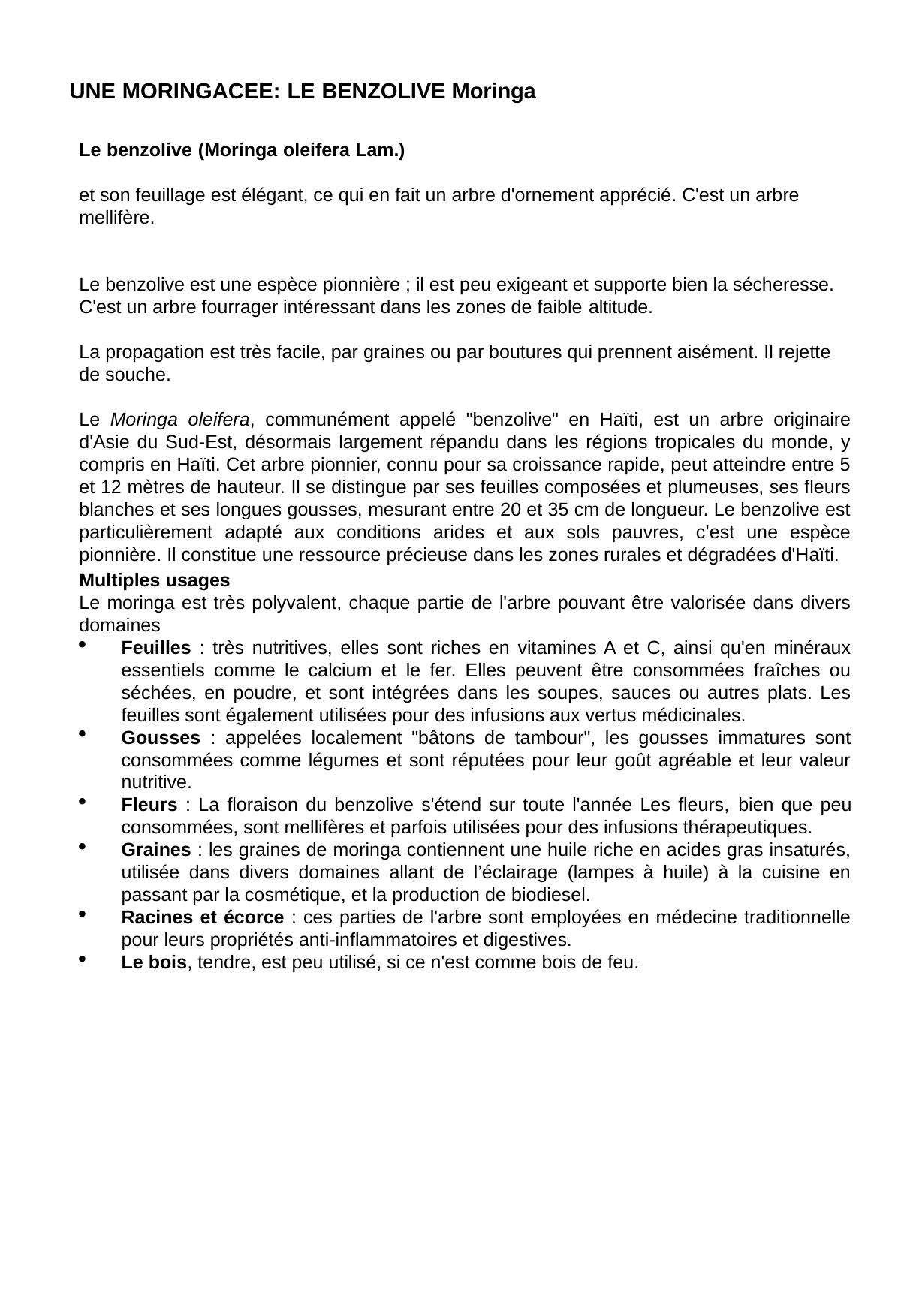

UNE MORINGACEE: LE BENZOLIVE Moringa
Le benzolive (Moringa oleifera Lam.)

et son feuillage est élégant, ce qui en fait un arbre d'ornement apprécié. C'est un arbre mellifère.

Le benzolive est une espèce pionnière ; il est peu exigeant et supporte bien la sécheresse. C'est un arbre fourrager intéressant dans les zones de faible altitude.

La propagation est très facile, par graines ou par boutures qui prennent aisément. Il rejette de souche.

Le Moringa oleifera, communément appelé "benzolive" en Haïti, est un arbre originaire d'Asie du Sud-Est, désormais largement répandu dans les régions tropicales du monde, y compris en Haïti. Cet arbre pionnier, connu pour sa croissance rapide, peut atteindre entre 5 et 12 mètres de hauteur. Il se distingue par ses feuilles composées et plumeuses, ses fleurs blanches et ses longues gousses, mesurant entre 20 et 35 cm de longueur. Le benzolive est particulièrement adapté aux conditions arides et aux sols pauvres, c’est une espèce pionnière. Il constitue une ressource précieuse dans les zones rurales et dégradées d'Haïti.
Multiples usages
Le moringa est très polyvalent, chaque partie de l'arbre pouvant être valorisée dans divers domaines
Feuilles : très nutritives, elles sont riches en vitamines A et C, ainsi qu'en minéraux essentiels comme le calcium et le fer. Elles peuvent être consommées fraîches ou séchées, en poudre, et sont intégrées dans les soupes, sauces ou autres plats. Les feuilles sont également utilisées pour des infusions aux vertus médicinales.
Gousses : appelées localement "bâtons de tambour", les gousses immatures sont consommées comme légumes et sont réputées pour leur goût agréable et leur valeur nutritive.
Fleurs : La floraison du benzolive s'étend sur toute l'année Les fleurs, bien que peu consommées, sont mellifères et parfois utilisées pour des infusions thérapeutiques.
Graines : les graines de moringa contiennent une huile riche en acides gras insaturés, utilisée dans divers domaines allant de l’éclairage (lampes à huile) à la cuisine en passant par la cosmétique, et la production de biodiesel.
Racines et écorce : ces parties de l'arbre sont employées en médecine traditionnelle pour leurs propriétés anti-inflammatoires et digestives.
Le bois, tendre, est peu utilisé, si ce n'est comme bois de feu.